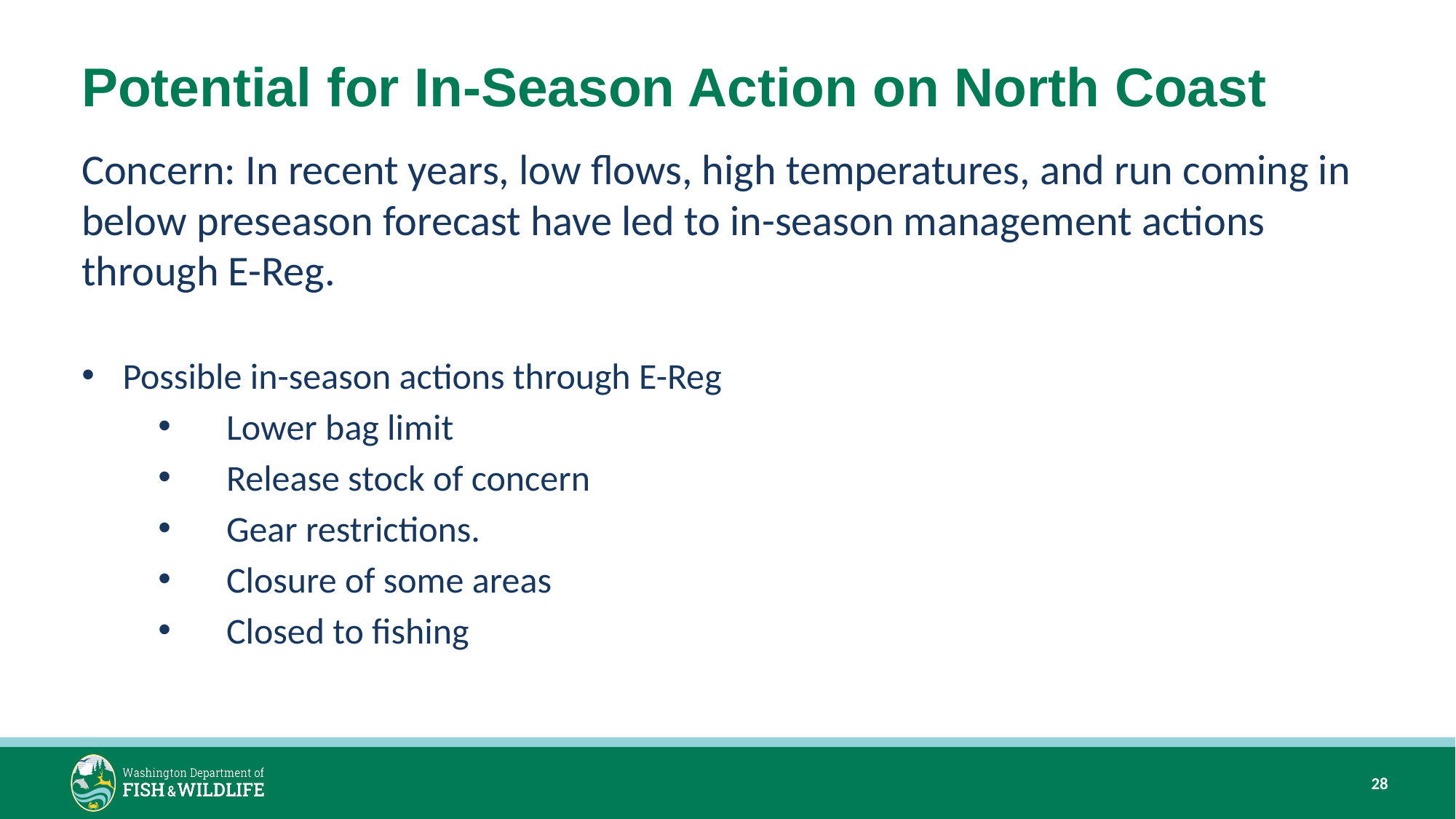

# Potential for In-Season Action on North Coast
Concern: In recent years, low flows, high temperatures, and run coming in below preseason forecast have led to in-season management actions through E-Reg.

Possible in-season actions through E-Reg
Lower bag limit
Release stock of concern
Gear restrictions.
Closure of some areas
Closed to fishing